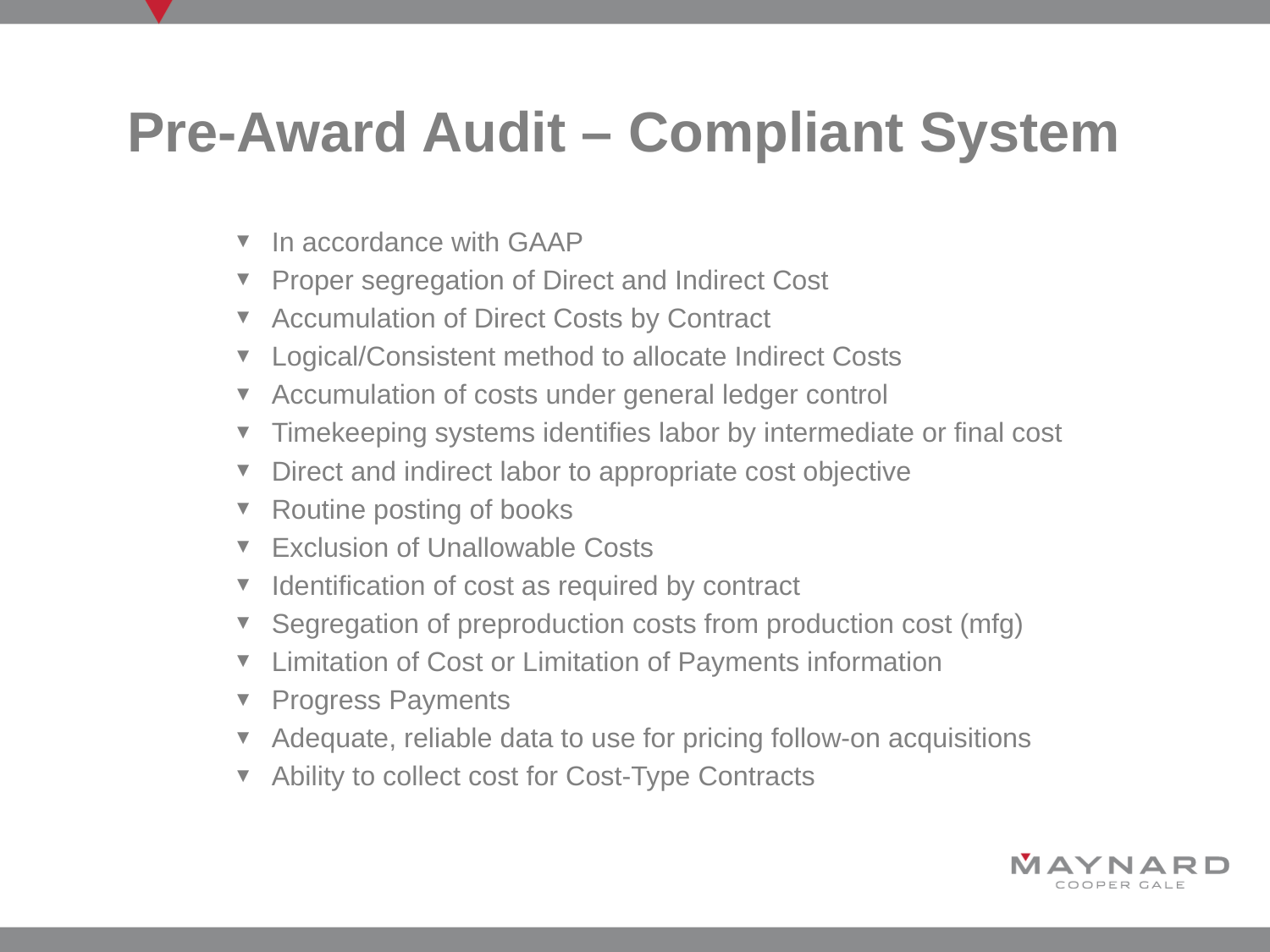

# Pre-Award Audit – Compliant System

In accordance with GAAP
Proper segregation of Direct and Indirect Cost
Accumulation of Direct Costs by Contract
Logical/Consistent method to allocate Indirect Costs
Accumulation of costs under general ledger control
Timekeeping systems identifies labor by intermediate or final cost
Direct and indirect labor to appropriate cost objective
Routine posting of books
Exclusion of Unallowable Costs
Identification of cost as required by contract
Segregation of preproduction costs from production cost (mfg)
Limitation of Cost or Limitation of Payments information
Progress Payments
Adequate, reliable data to use for pricing follow-on acquisitions
Ability to collect cost for Cost-Type Contracts